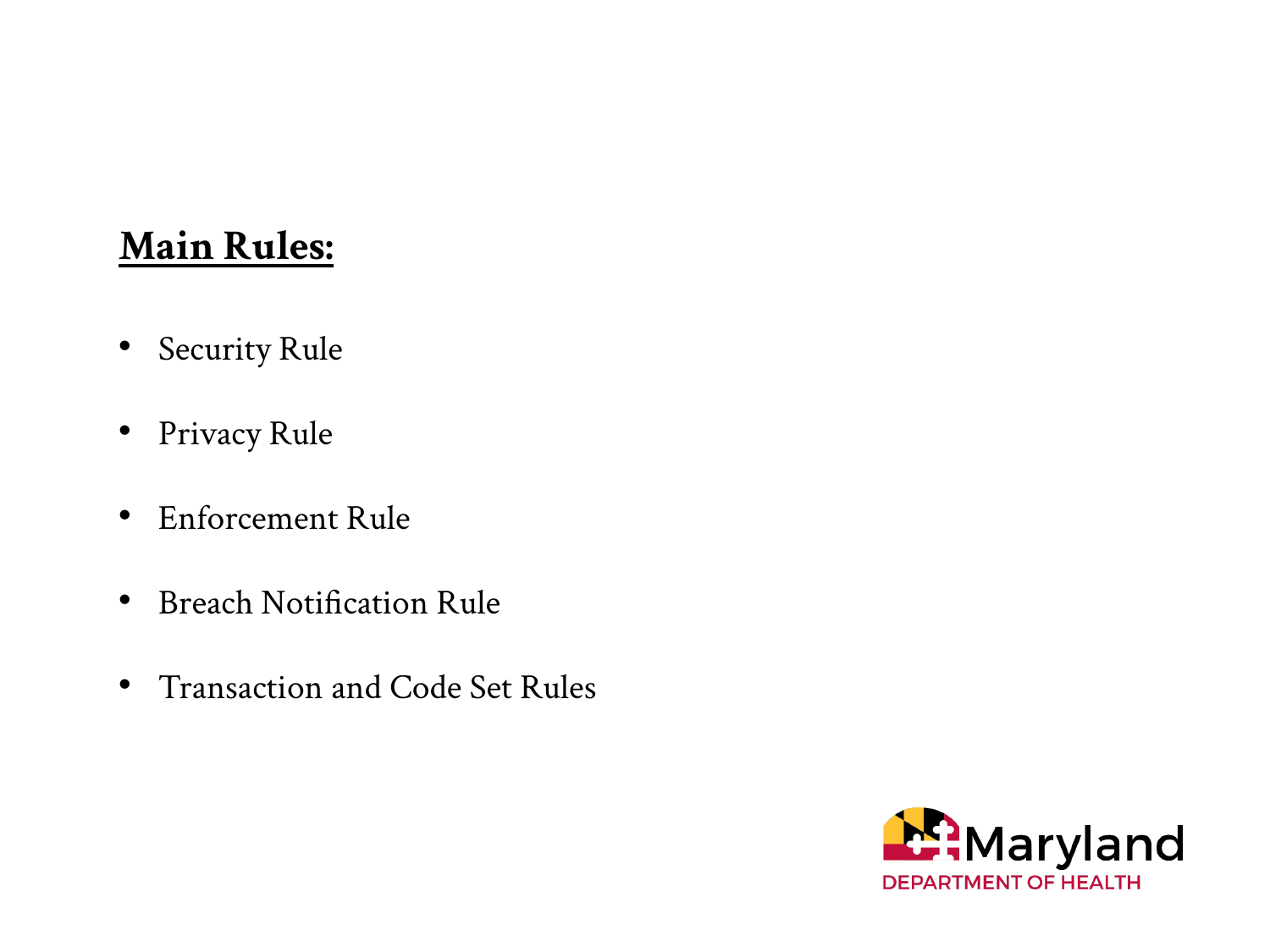

Main Rules:
Security Rule
Privacy Rule
Enforcement Rule
Breach Notification Rule
Transaction and Code Set Rules